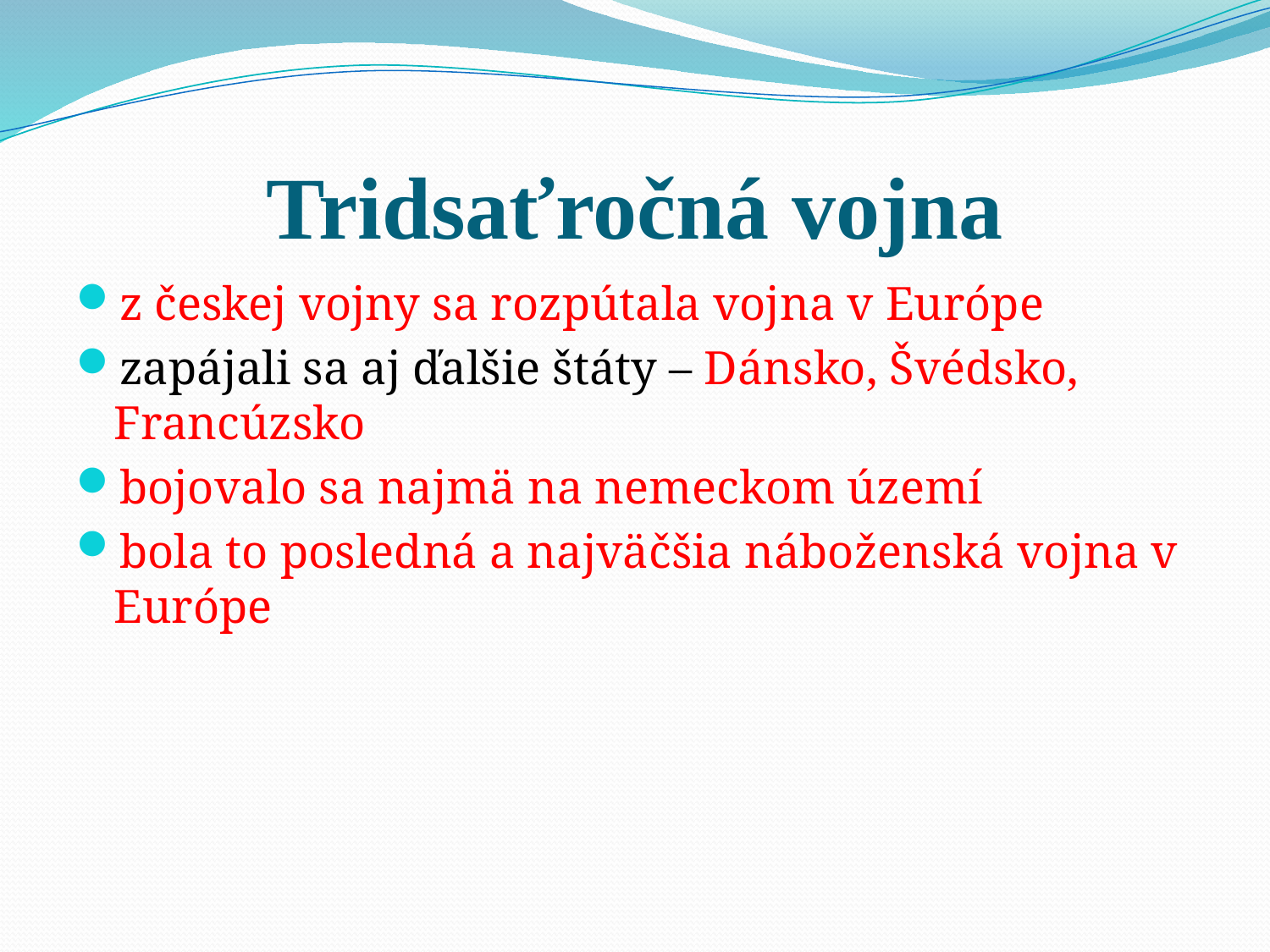

# Tridsaťročná vojna
z českej vojny sa rozpútala vojna v Európe
zapájali sa aj ďalšie štáty – Dánsko, Švédsko, Francúzsko
bojovalo sa najmä na nemeckom území
bola to posledná a najväčšia náboženská vojna v Európe